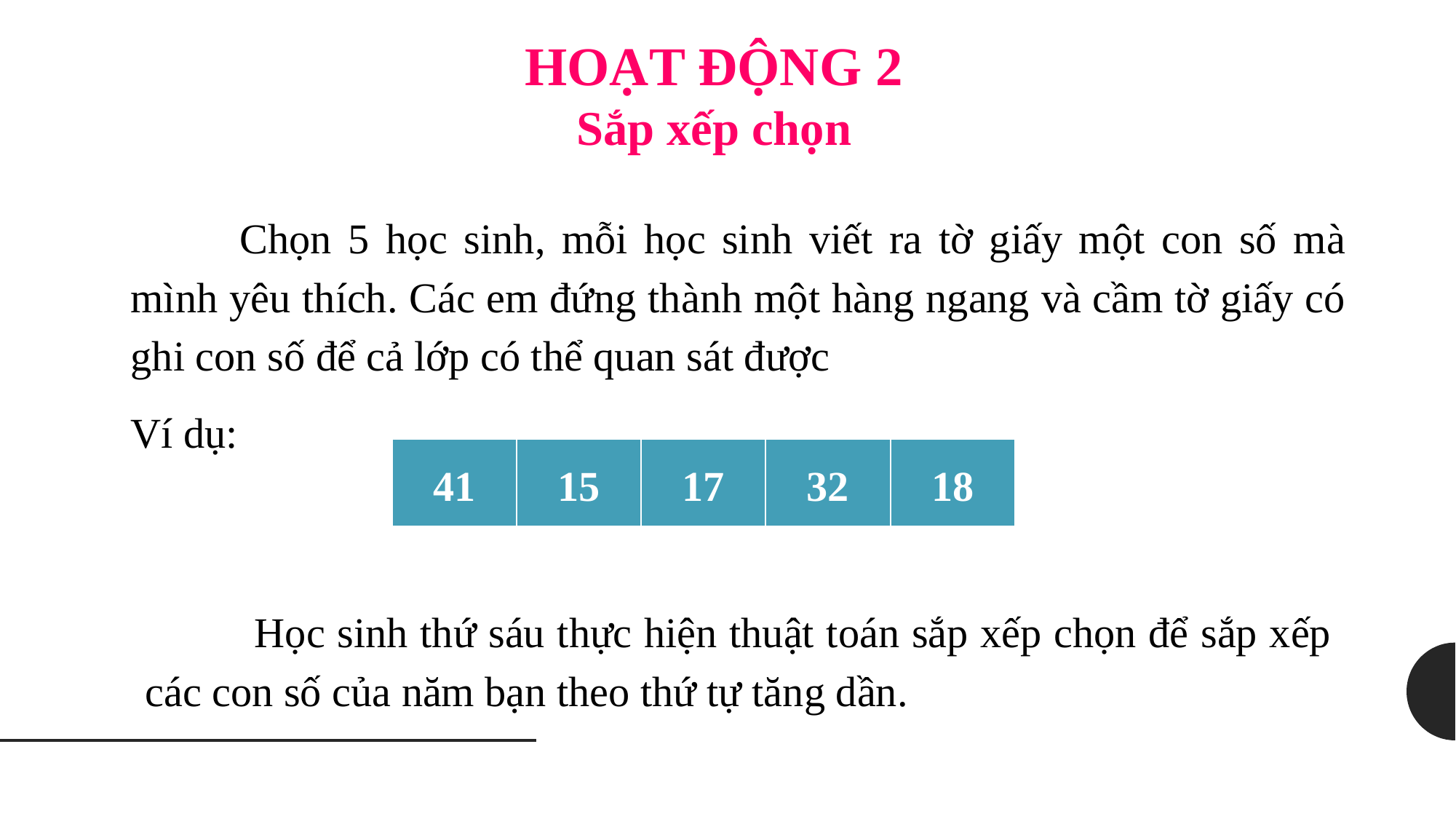

HOẠT ĐỘNG 2
Sắp xếp chọn
	Chọn 5 học sinh, mỗi học sinh viết ra tờ giấy một con số mà mình yêu thích. Các em đứng thành một hàng ngang và cầm tờ giấy có ghi con số để cả lớp có thể quan sát được
Ví dụ:
| 41 | 15 | 17 | 32 | 18 |
| --- | --- | --- | --- | --- |
	Học sinh thứ sáu thực hiện thuật toán sắp xếp chọn để sắp xếp các con số của năm bạn theo thứ tự tăng dần.